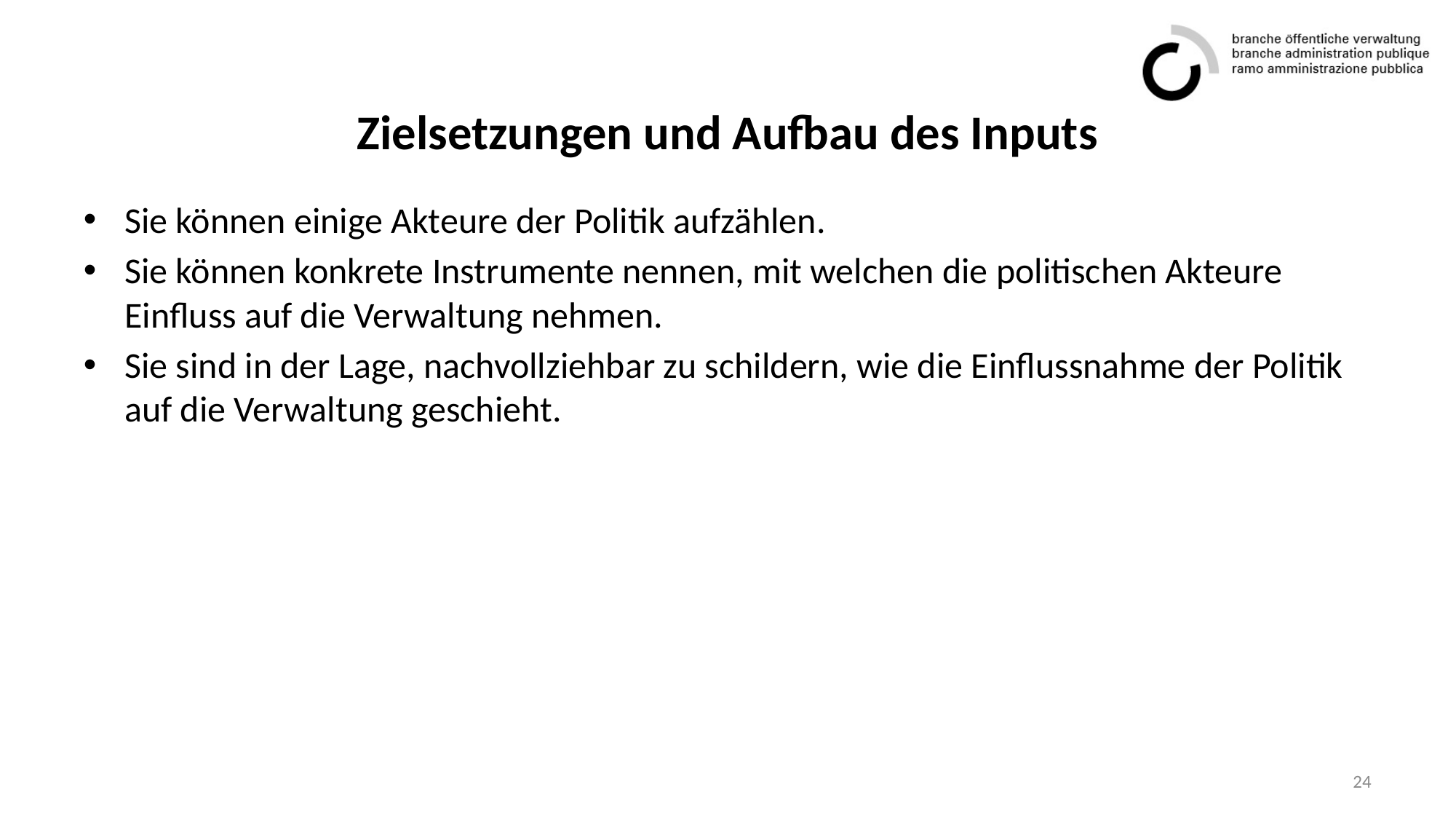

# Zielsetzungen und Aufbau des Inputs
Sie können einige Akteure der Politik aufzählen.
Sie können konkrete Instrumente nennen, mit welchen die politischen Akteure Einfluss auf die Verwaltung nehmen.
Sie sind in der Lage, nachvollziehbar zu schildern, wie die Einflussnahme der Politik auf die Verwaltung geschieht.
24